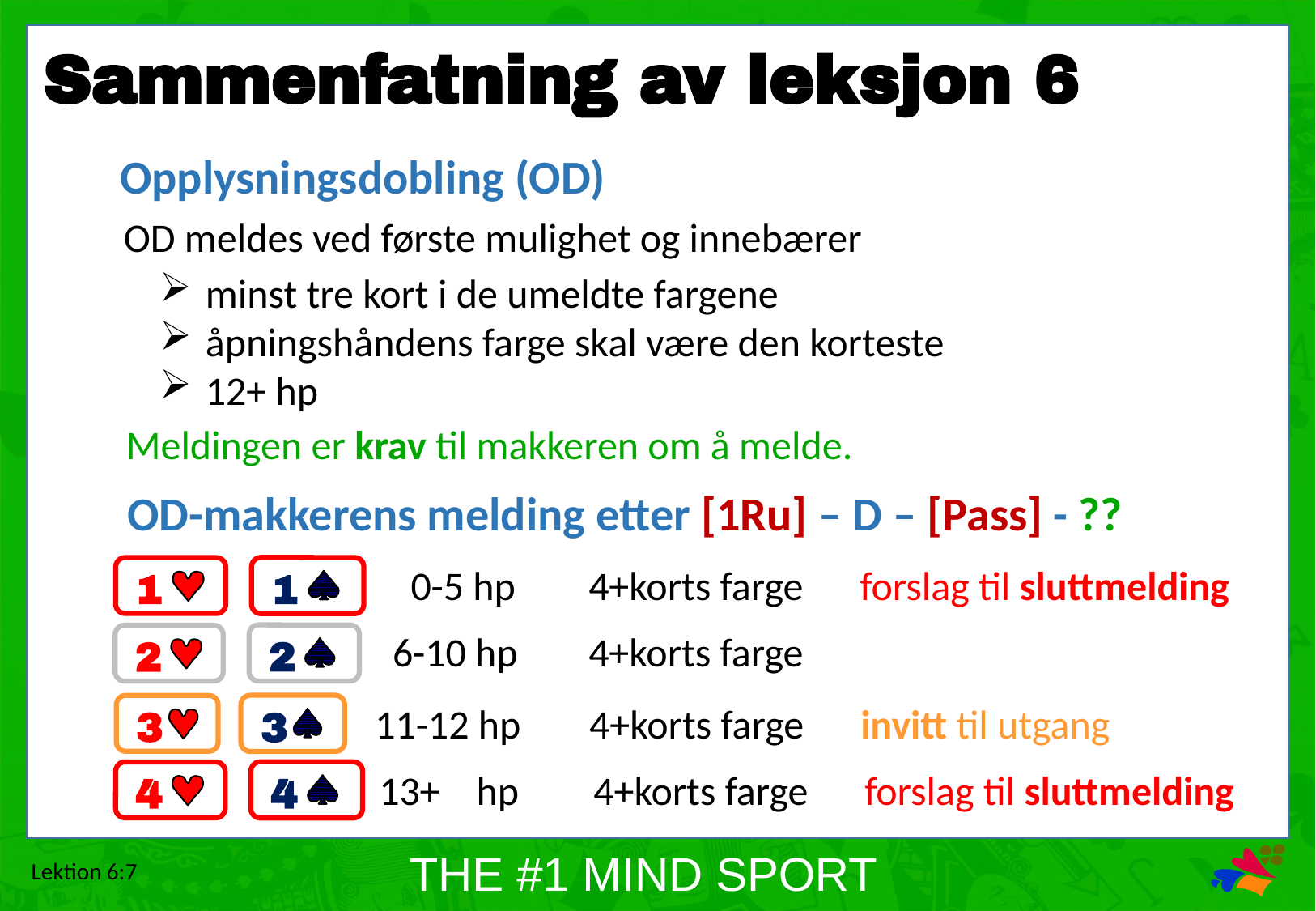

# Sammenfatning av leksjon 6
Opplysningsdobling (OD)
OD meldes ved første mulighet og innebærer
minst tre kort i de umeldte fargene
åpningshåndens farge skal være den korteste
12+ hp

Meldingen er krav til makkeren om å melde.
OD-makkerens melding etter [1Ru] – D – [Pass] - ??
    0-5 hp	4+korts farge	forslag til sluttmelding
1

1

  6-10 hp	4+korts farge
2

2

11-12 hp	4+korts farge	invitt til utgang
3

3

13+    hp	4+korts farge	forslag til sluttmelding
4

4